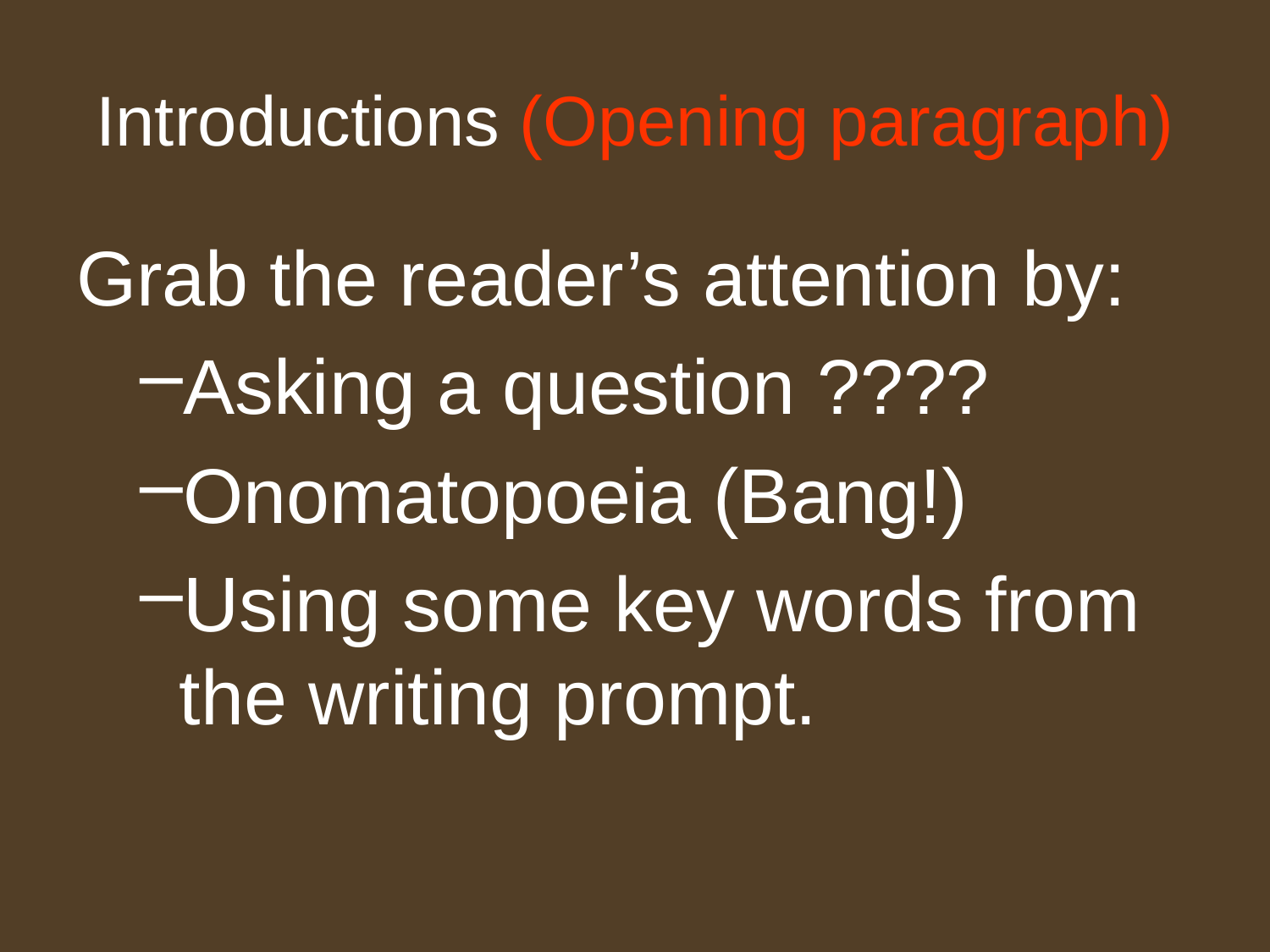

# Introductions (Opening paragraph)
Grab the reader’s attention by:
Asking a question ????
Onomatopoeia (Bang!)
Using some key words from the writing prompt.